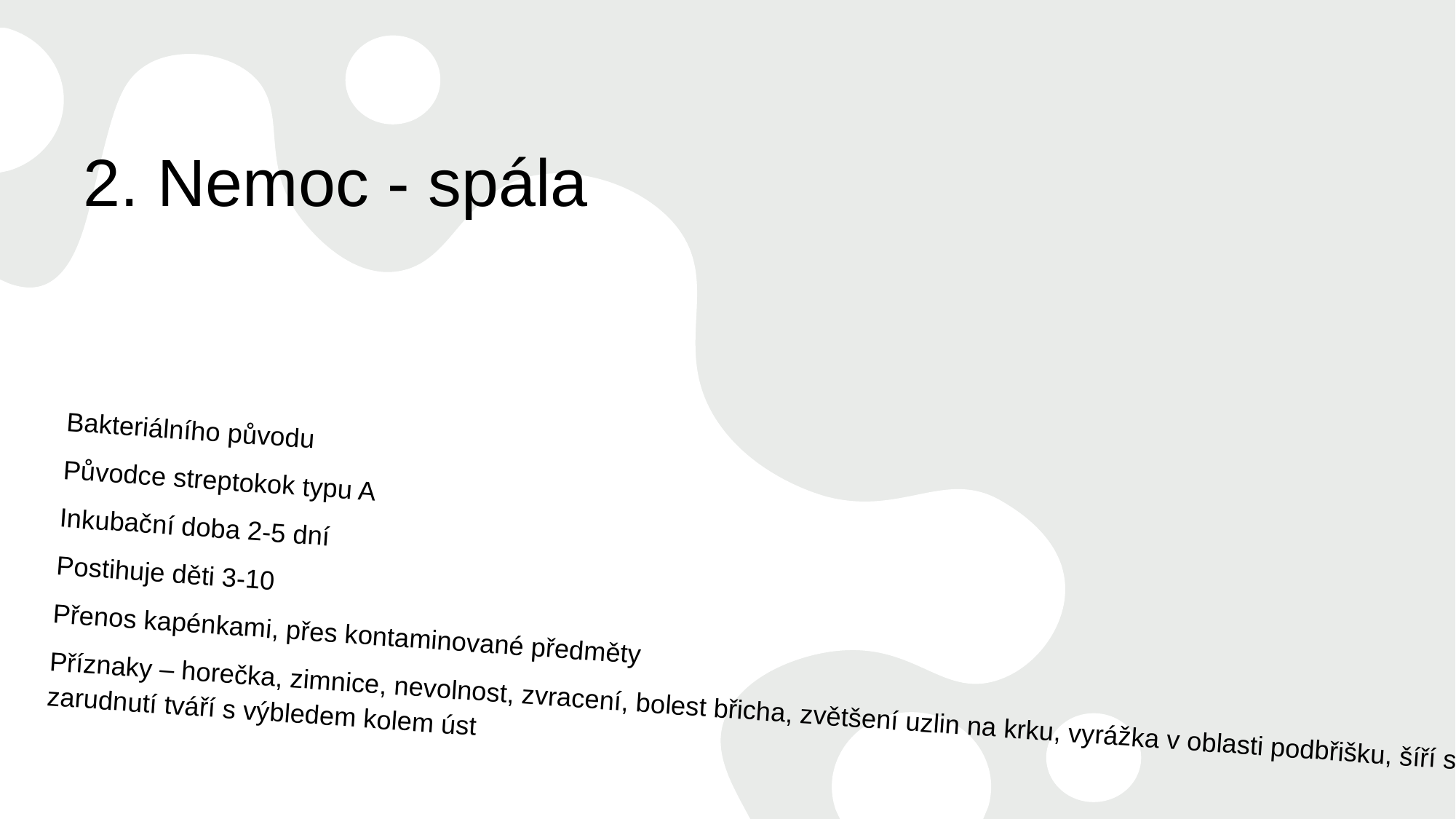

# 2. Nemoc - spála
Bakteriálního původu
Původce streptokok typu A
Inkubační doba 2-5 dní
Postihuje děti 3-10
Přenos kapénkami, přes kontaminované předměty
Příznaky – horečka, zimnice, nevolnost, zvracení, bolest břicha, zvětšení uzlin na krku, vyrážka v oblasti podbřišku, šíří se na trup, vnitřní stranu stehen, zarudnutí tváří s výbledem kolem úst